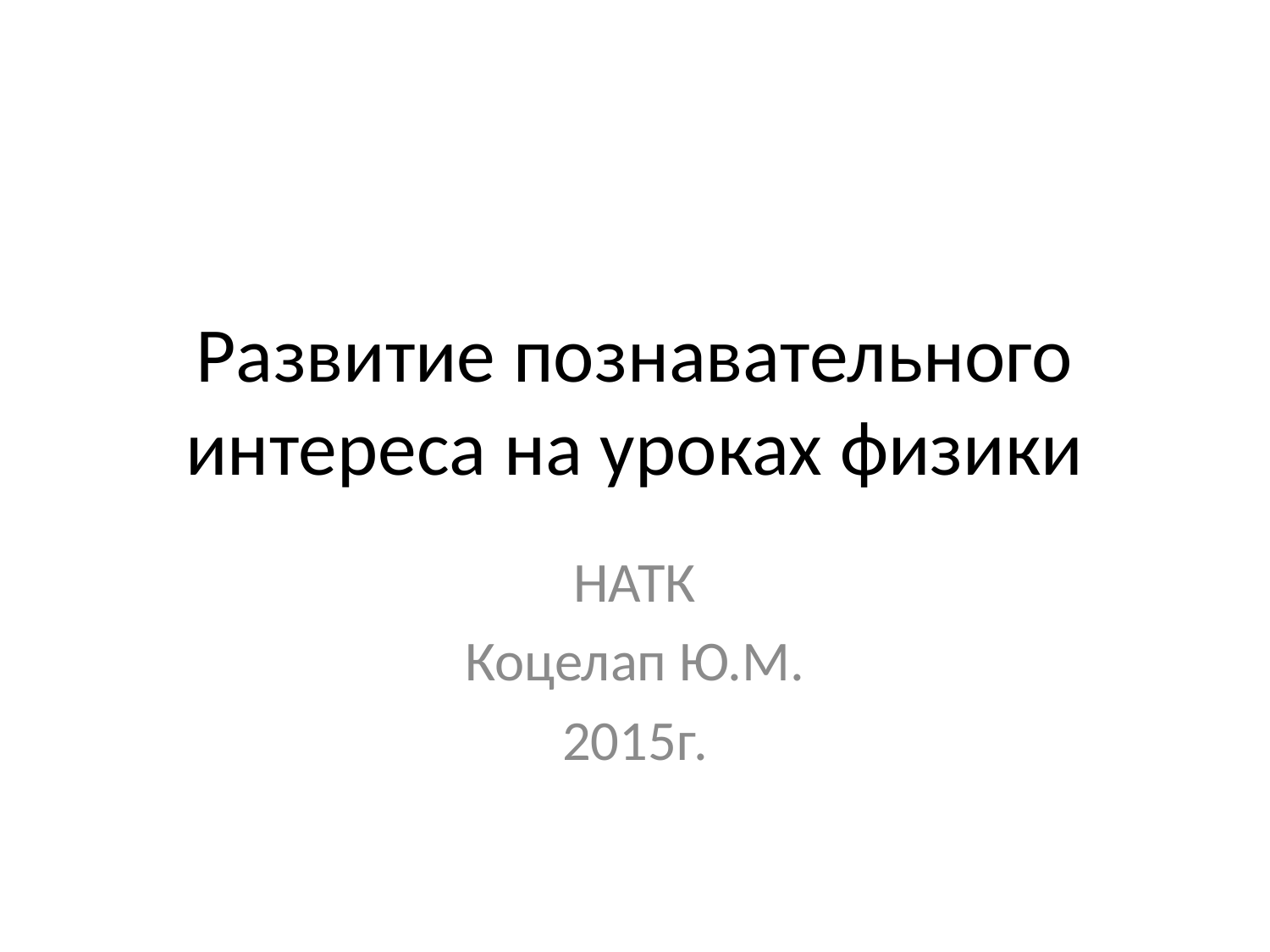

# Развитие познавательного интереса на уроках физики
НАТК
Коцелап Ю.М.
2015г.